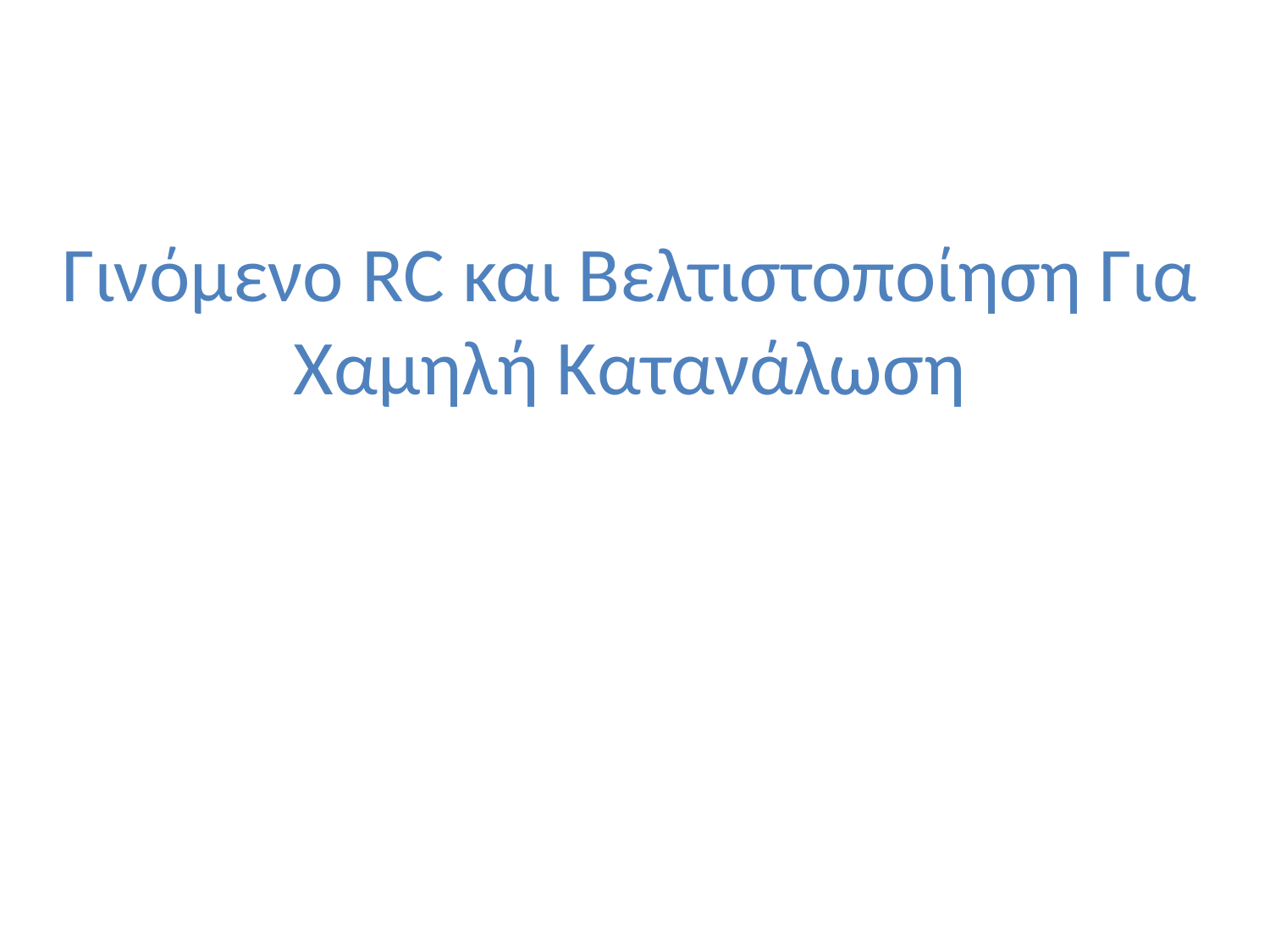

# Γινόμενο RC και Βελτιστοποίηση Για Χαμηλή Κατανάλωση